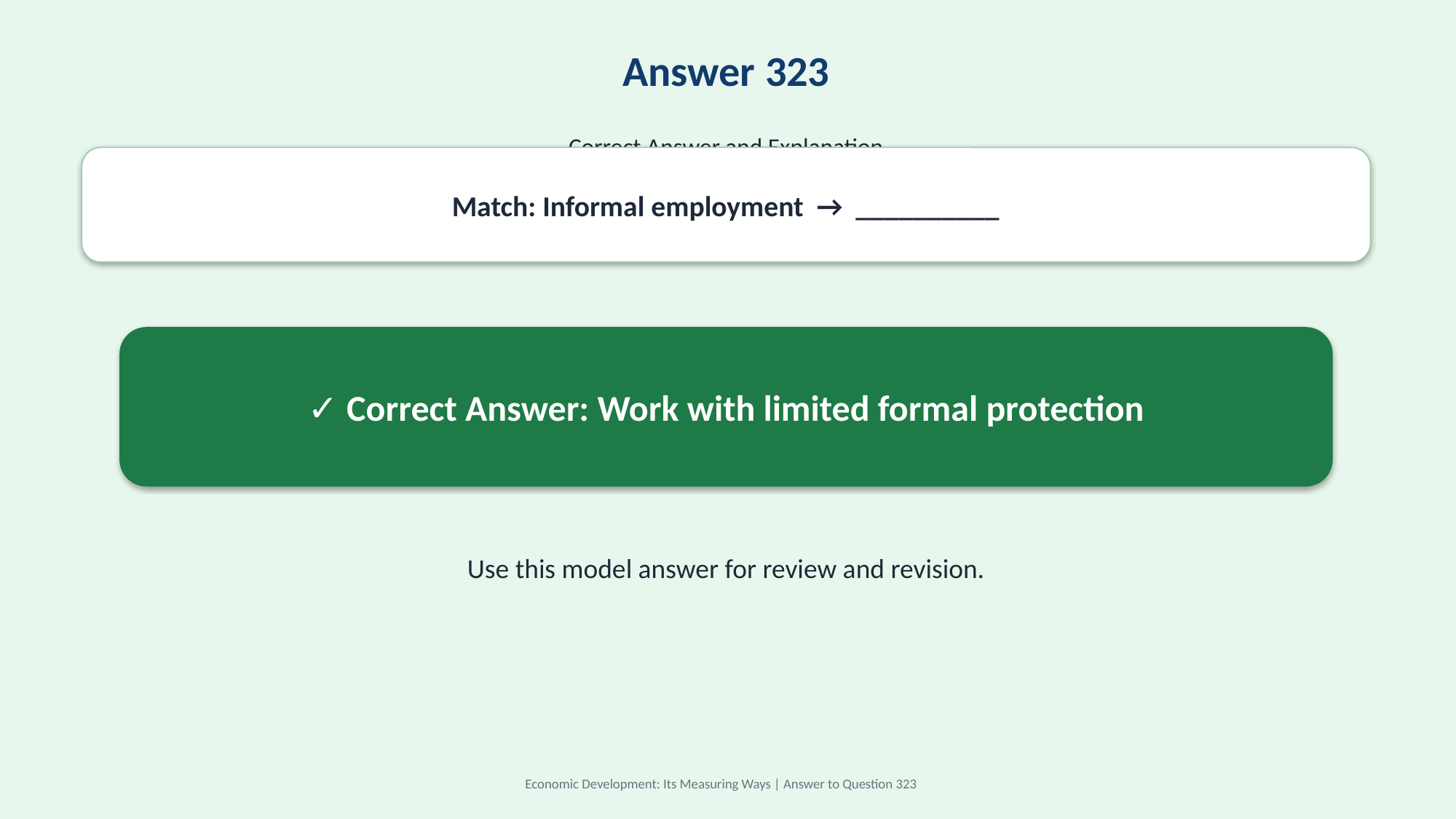

Answer 323
Correct Answer and Explanation
Match: Informal employment  →  __________
✓ Correct Answer: Work with limited formal protection
Use this model answer for review and revision.
Economic Development: Its Measuring Ways | Answer to Question 323